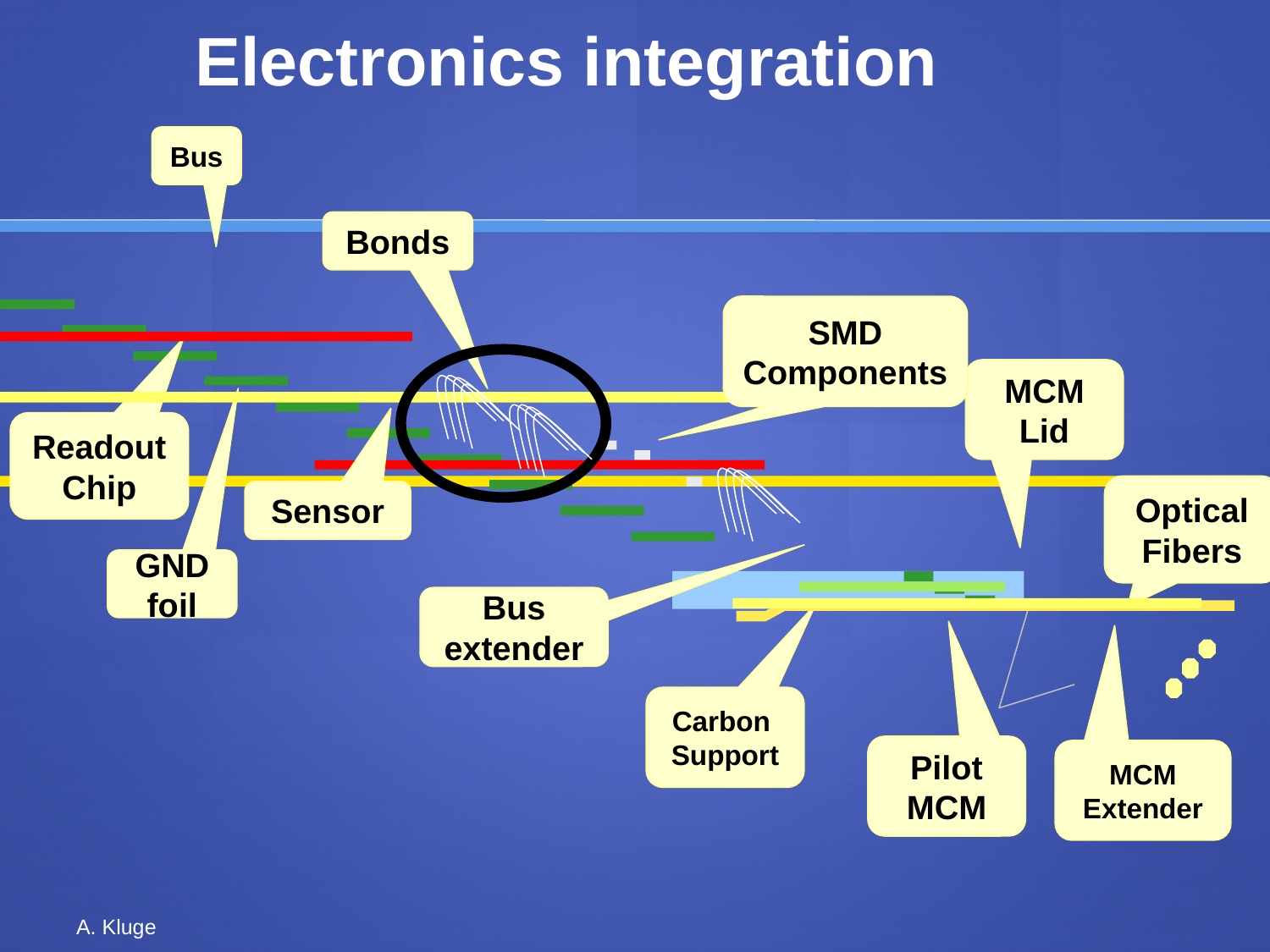

# Electronics integration
Bus

Bonds

SMD
Components

Readout Chip

Sensor
MCM Lid

Optical Fibers

GND foil

Pilot MCM
Bus extender

MCM Extender

Carbon
Support
A. Kluge